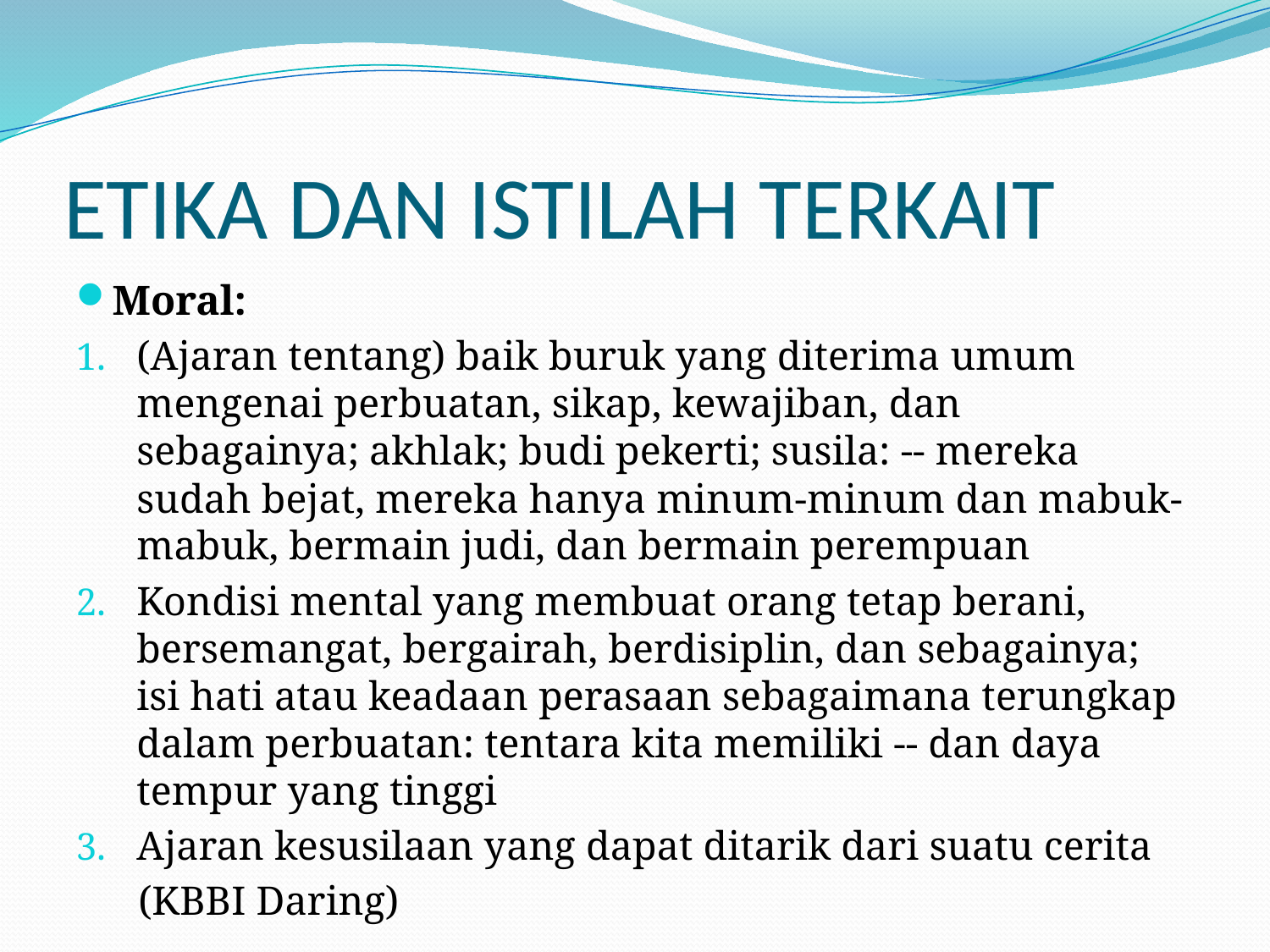

# ETIKA DAN ISTILAH TERKAIT
Moral:
(Ajaran tentang) baik buruk yang diterima umum mengenai perbuatan, sikap, kewajiban, dan sebagainya; akhlak; budi pekerti; susila: -- mereka sudah bejat, mereka hanya minum-minum dan mabuk-mabuk, bermain judi, dan bermain perempuan
Kondisi mental yang membuat orang tetap berani, bersemangat, bergairah, berdisiplin, dan sebagainya; isi hati atau keadaan perasaan sebagaimana terungkap dalam perbuatan: tentara kita memiliki -- dan daya tempur yang tinggi
Ajaran kesusilaan yang dapat ditarik dari suatu cerita
      (KBBI Daring)